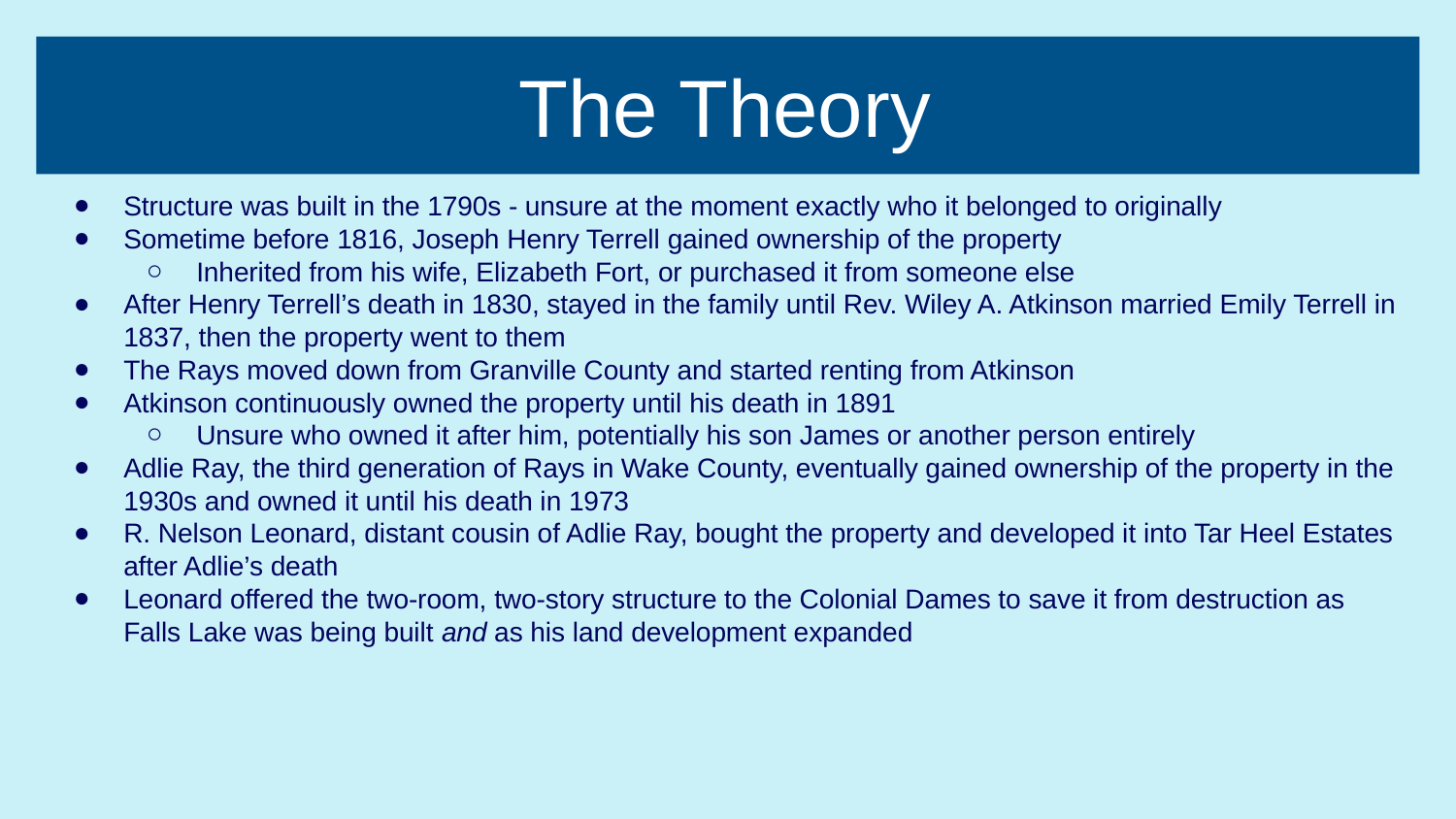

# The Theory
Structure was built in the 1790s - unsure at the moment exactly who it belonged to originally
Sometime before 1816, Joseph Henry Terrell gained ownership of the property
Inherited from his wife, Elizabeth Fort, or purchased it from someone else
After Henry Terrell’s death in 1830, stayed in the family until Rev. Wiley A. Atkinson married Emily Terrell in 1837, then the property went to them
The Rays moved down from Granville County and started renting from Atkinson
Atkinson continuously owned the property until his death in 1891
Unsure who owned it after him, potentially his son James or another person entirely
Adlie Ray, the third generation of Rays in Wake County, eventually gained ownership of the property in the 1930s and owned it until his death in 1973
R. Nelson Leonard, distant cousin of Adlie Ray, bought the property and developed it into Tar Heel Estates after Adlie’s death
Leonard offered the two-room, two-story structure to the Colonial Dames to save it from destruction as Falls Lake was being built and as his land development expanded